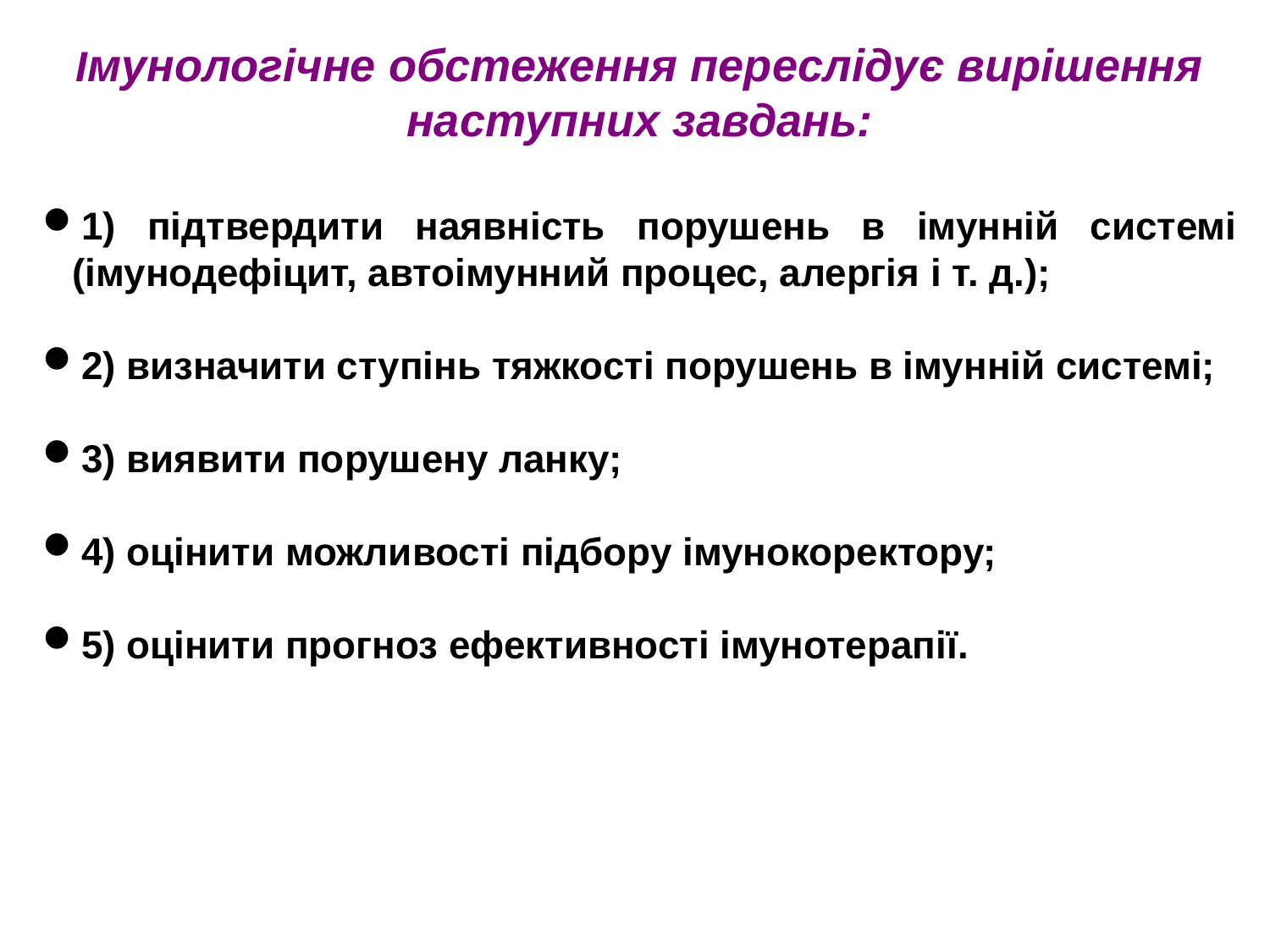

Імунологічне обстеження переслідує вирішення наступних завдань:

1) підтвердити наявність порушень в імунній системі (імунодефіцит, автоімунний процес, алергія і т. д.);

2) визначити ступінь тяжкості порушень в імунній системі;

3) виявити порушену ланку;

4) оцінити можливості підбору імунокоректору;

5) оцінити прогноз ефективності імунотерапії.